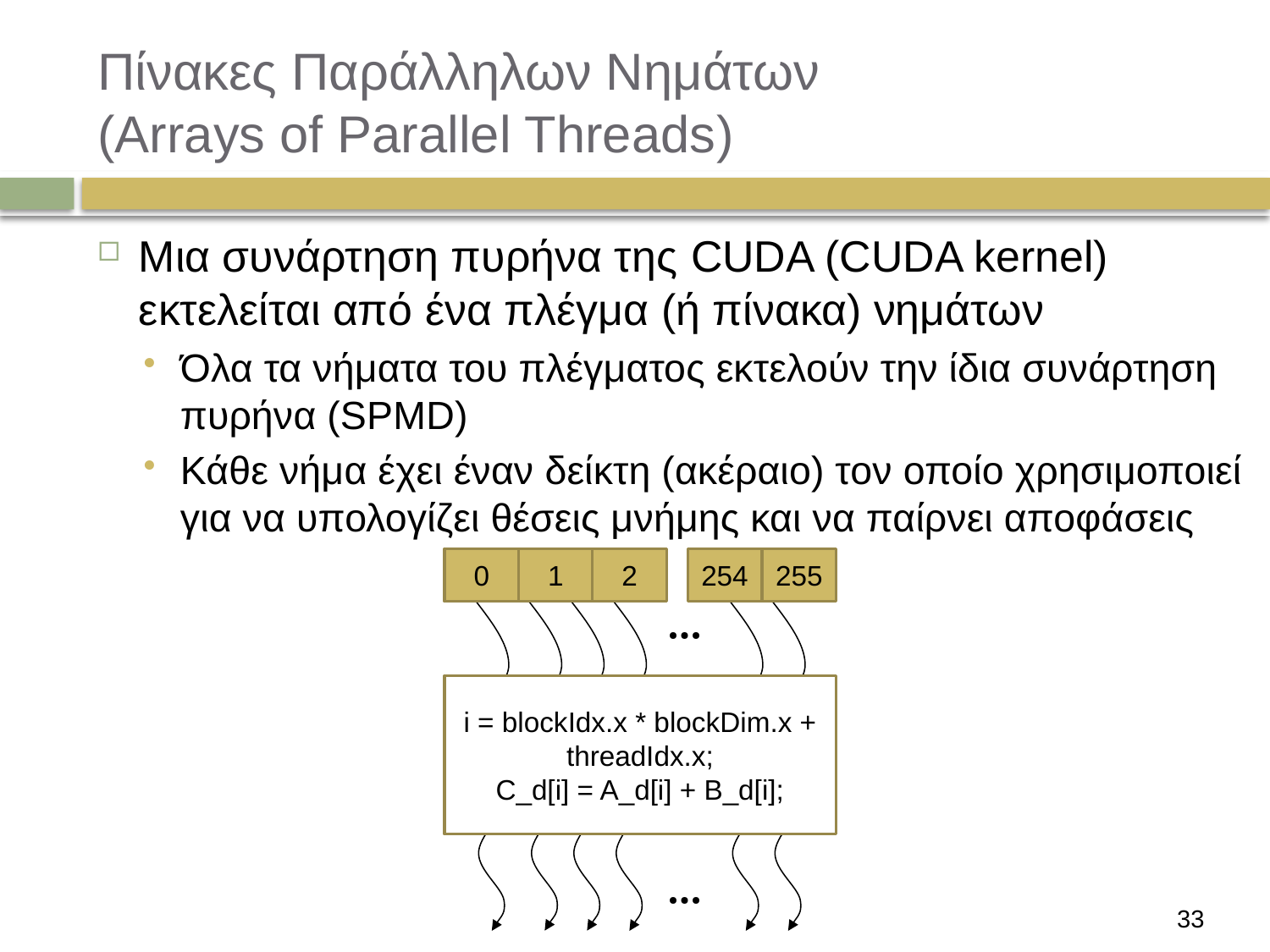

# Πίνακες Παράλληλων Νημάτων (Arrays of Parallel Threads)
Μια συνάρτηση πυρήνα της CUDA (CUDA kernel) εκτελείται από ένα πλέγμα (ή πίνακα) νημάτων
Όλα τα νήματα του πλέγματος εκτελούν την ίδια συνάρτηση πυρήνα (SPMD)‏
Κάθε νήμα έχει έναν δείκτη (ακέραιο) τον οποίο χρησιμοποιεί για να υπολογίζει θέσεις μνήμης και να παίρνει αποφάσεις

0
1
2
254
255
…

i = blockIdx.x * blockDim.x + threadIdx.x;
C_d[i] = A_d[i] + B_d[i];
…
33